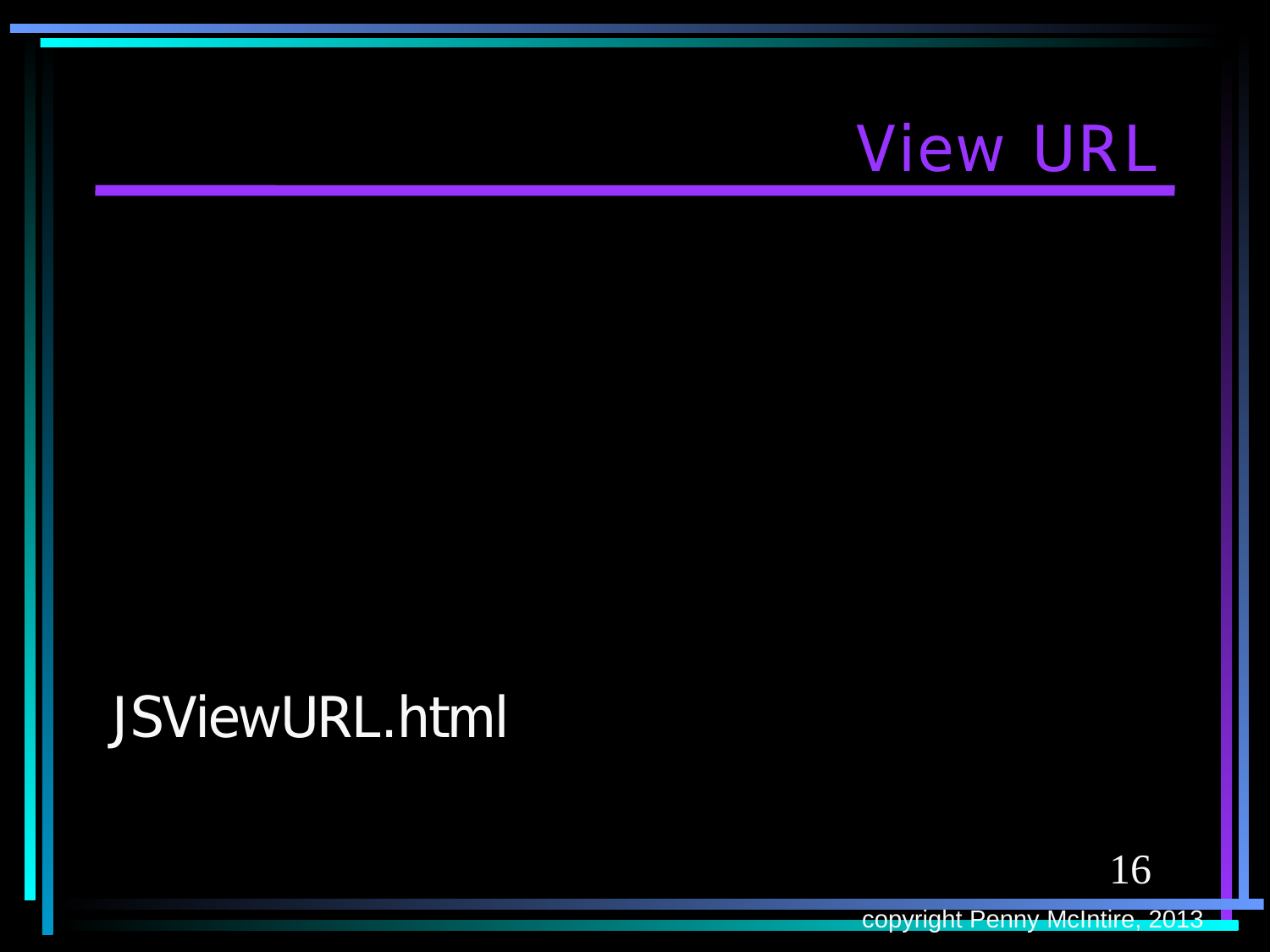

# View URL

JSViewURL.html
16
copyright Penny McIntire, 2013